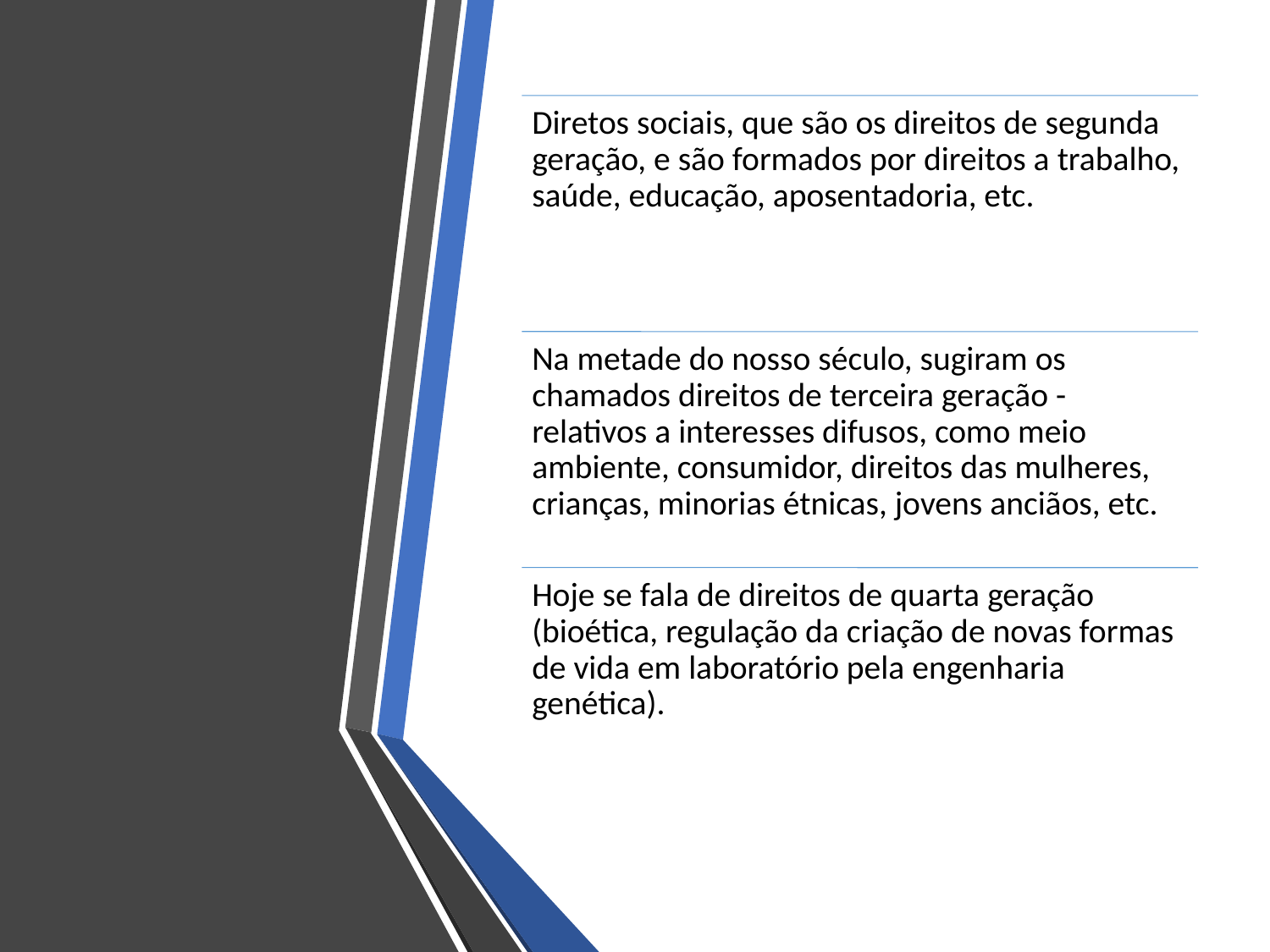

Diretos sociais, que são os direitos de segunda geração, e são formados por direitos a trabalho, saúde, educação, aposentadoria, etc.
Na metade do nosso século, sugiram os chamados direitos de terceira geração - relativos a interesses difusos, como meio ambiente, consumidor, direitos das mulheres, crianças, minorias étnicas, jovens anciãos, etc.
Hoje se fala de direitos de quarta geração (bioética, regulação da criação de novas formas de vida em laboratório pela engenharia genética).